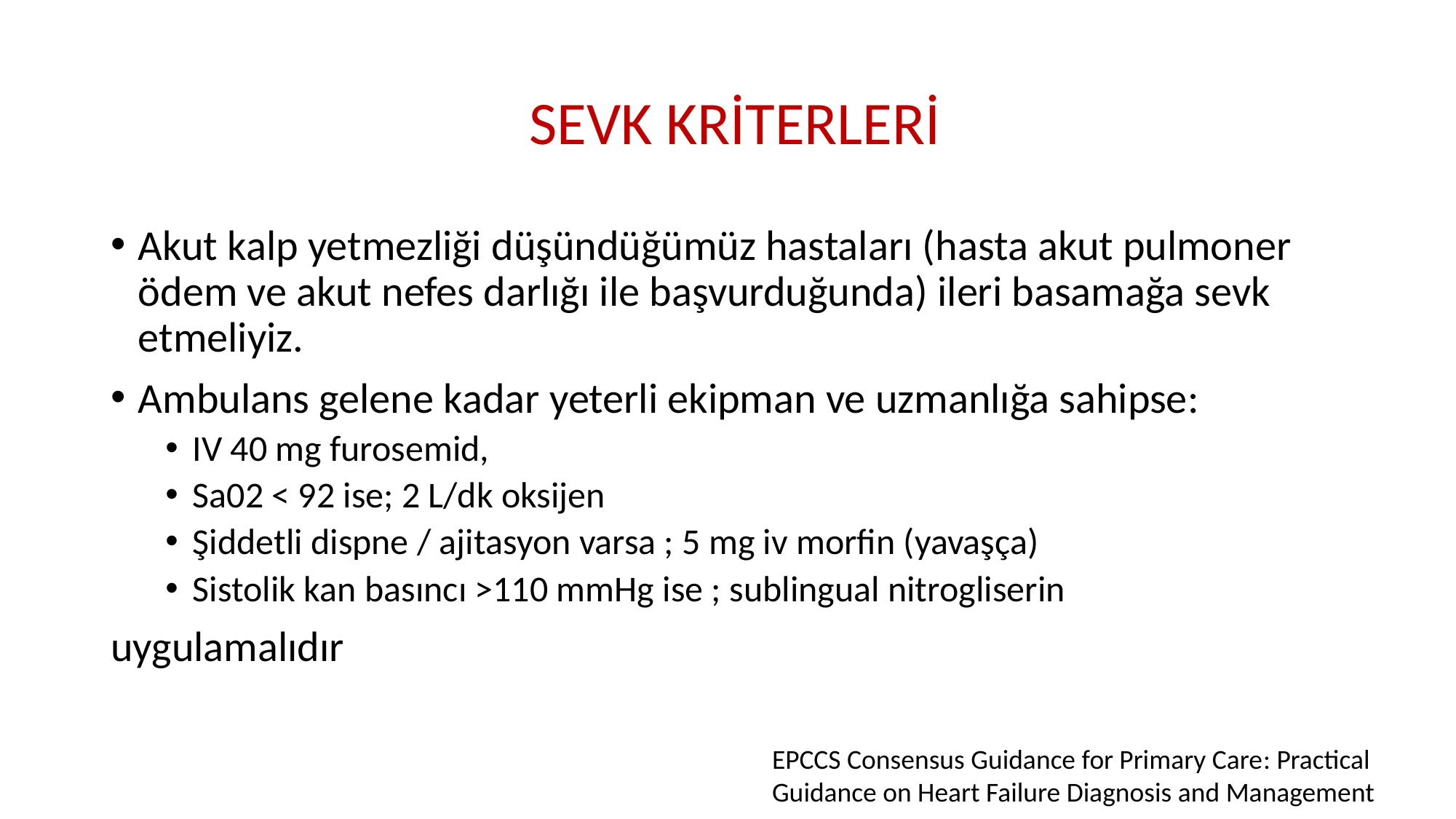

# SEVK KRİTERLERİ
Akut kalp yetmezliği düşündüğümüz hastaları (hasta akut pulmoner ödem ve akut nefes darlığı ile başvurduğunda) ileri basamağa sevk etmeliyiz.
Ambulans gelene kadar yeterli ekipman ve uzmanlığa sahipse:
IV 40 mg furosemid,
Sa02 < 92 ise; 2 L/dk oksijen
Şiddetli dispne / ajitasyon varsa ; 5 mg iv morfin (yavaşça)
Sistolik kan basıncı >110 mmHg ise ; sublingual nitrogliserin
uygulamalıdır
EPCCS Consensus Guidance for Primary Care: Practical Guidance on Heart Failure Diagnosis and Management